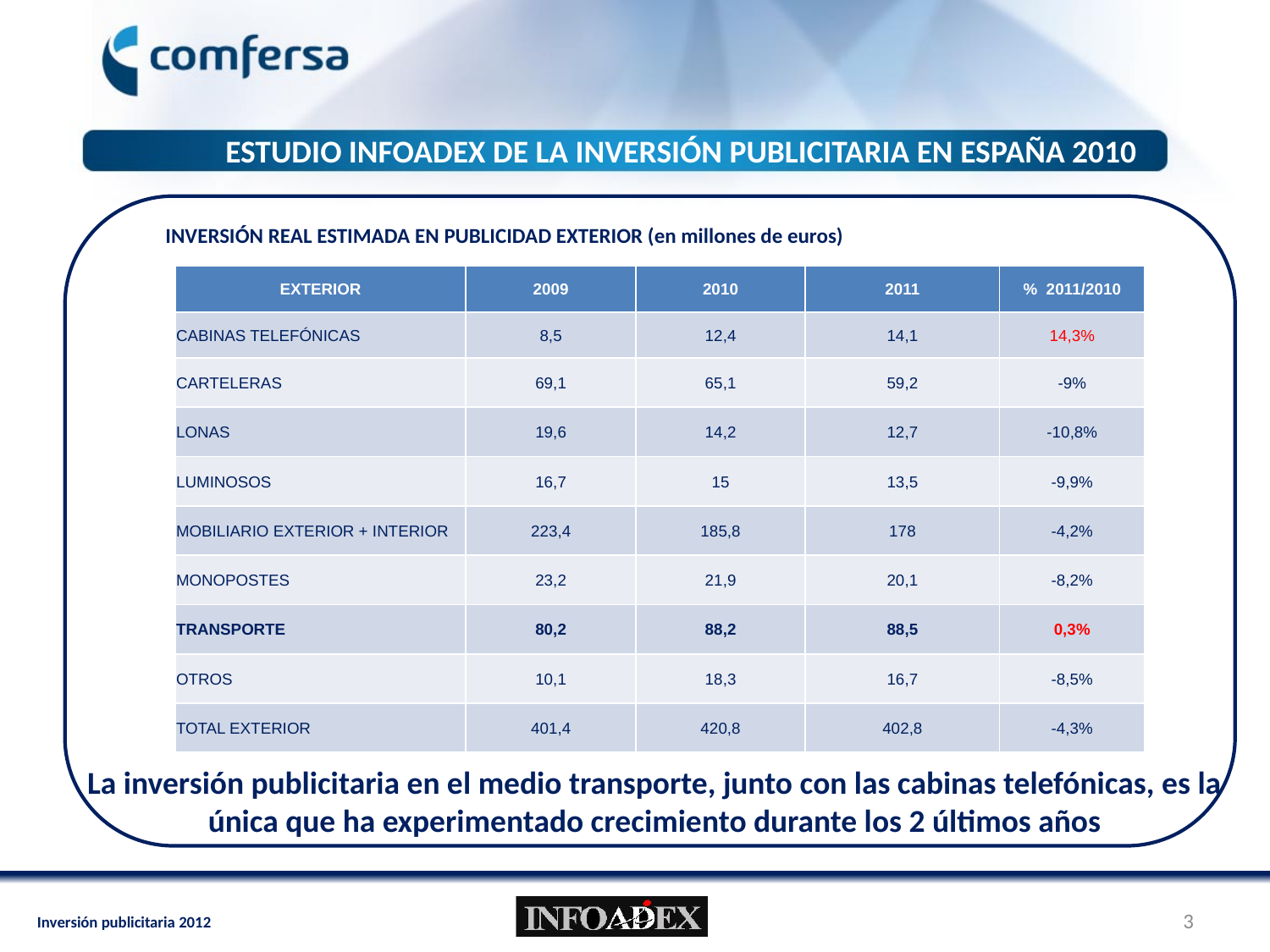

ESTUDIO INFOADEX DE LA INVERSIÓN PUBLICITARIA EN ESPAÑA 2010

INVERSIÓN REAL ESTIMADA EN PUBLICIDAD EXTERIOR (en millones de euros)
| EXTERIOR | 2009 | 2010 | 2011 | % 2011/2010 |
| --- | --- | --- | --- | --- |
| CABINAS TELEFÓNICAS | 8,5 | 12,4 | 14,1 | 14,3% |
| CARTELERAS | 69,1 | 65,1 | 59,2 | -9% |
| LONAS | 19,6 | 14,2 | 12,7 | -10,8% |
| LUMINOSOS | 16,7 | 15 | 13,5 | -9,9% |
| MOBILIARIO EXTERIOR + INTERIOR | 223,4 | 185,8 | 178 | -4,2% |
| MONOPOSTES | 23,2 | 21,9 | 20,1 | -8,2% |
| TRANSPORTE | 80,2 | 88,2 | 88,5 | 0,3% |
| OTROS | 10,1 | 18,3 | 16,7 | -8,5% |
| TOTAL EXTERIOR | 401,4 | 420,8 | 402,8 | -4,3% |
La inversión publicitaria en el medio transporte, junto con las cabinas telefónicas, es la única que ha experimentado crecimiento durante los 2 últimos años

3